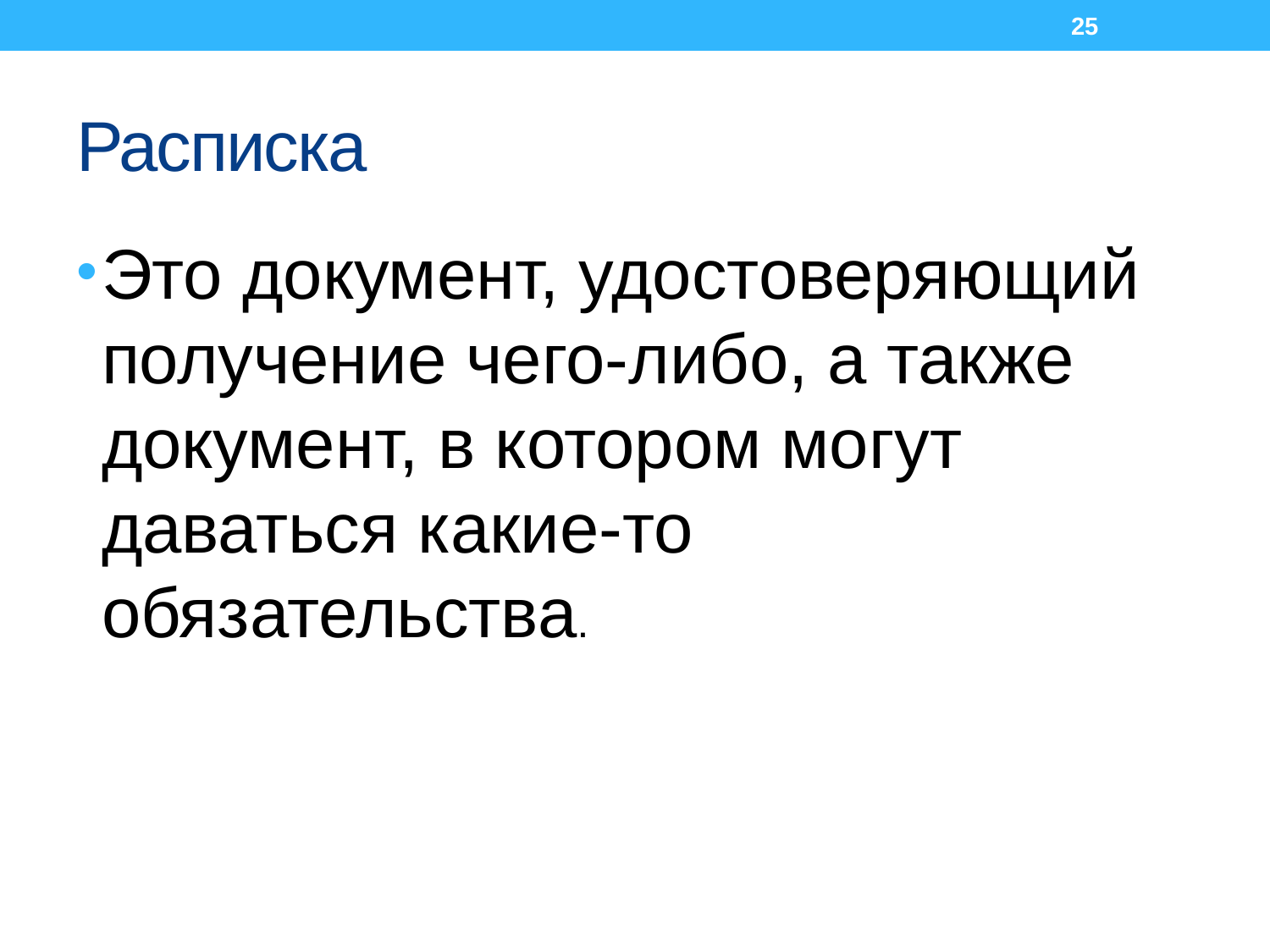

25
# Расписка
Это документ, удостоверяющий получение чего-либо, а также документ, в котором могут даваться какие-то обязательства.